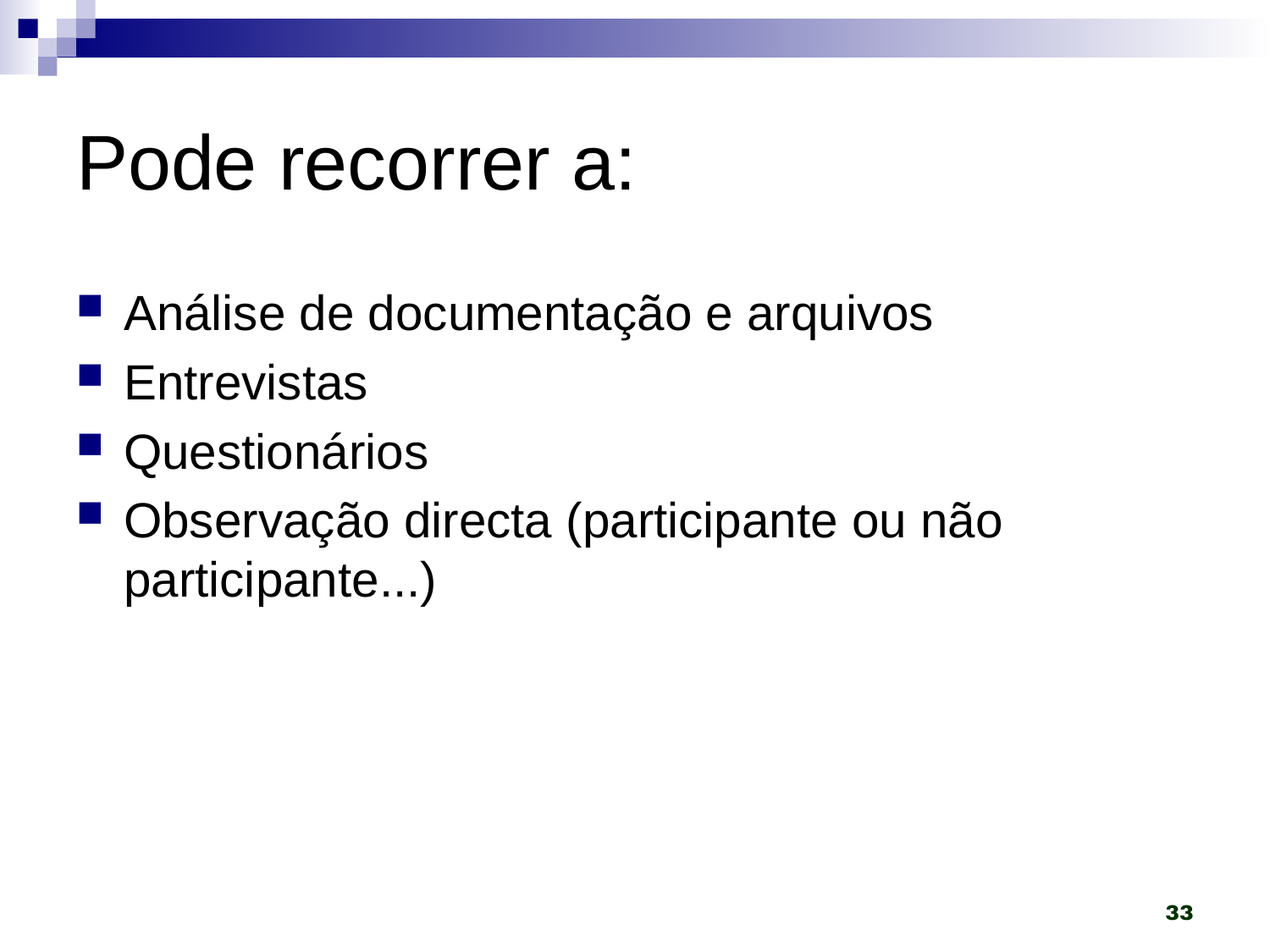

# Pode recorrer a:
Análise de documentação e arquivos
Entrevistas
Questionários
Observação directa (participante ou não participante...)
33